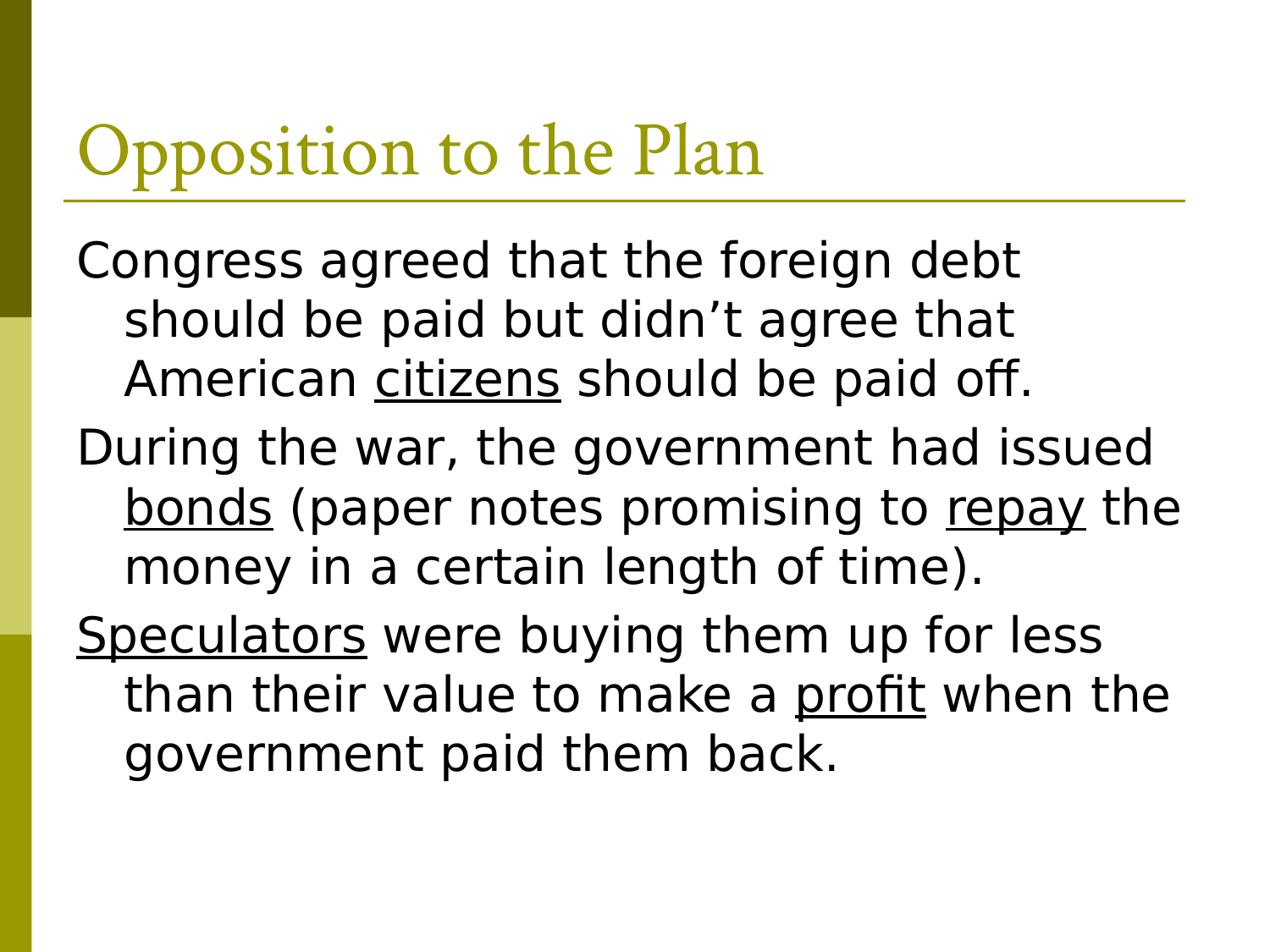

# Opposition to the Plan
Congress agreed that the foreign debt should be paid but didn’t agree that American citizens should be paid off.
During the war, the government had issued bonds (paper notes promising to repay the money in a certain length of time).
Speculators were buying them up for less than their value to make a profit when the government paid them back.